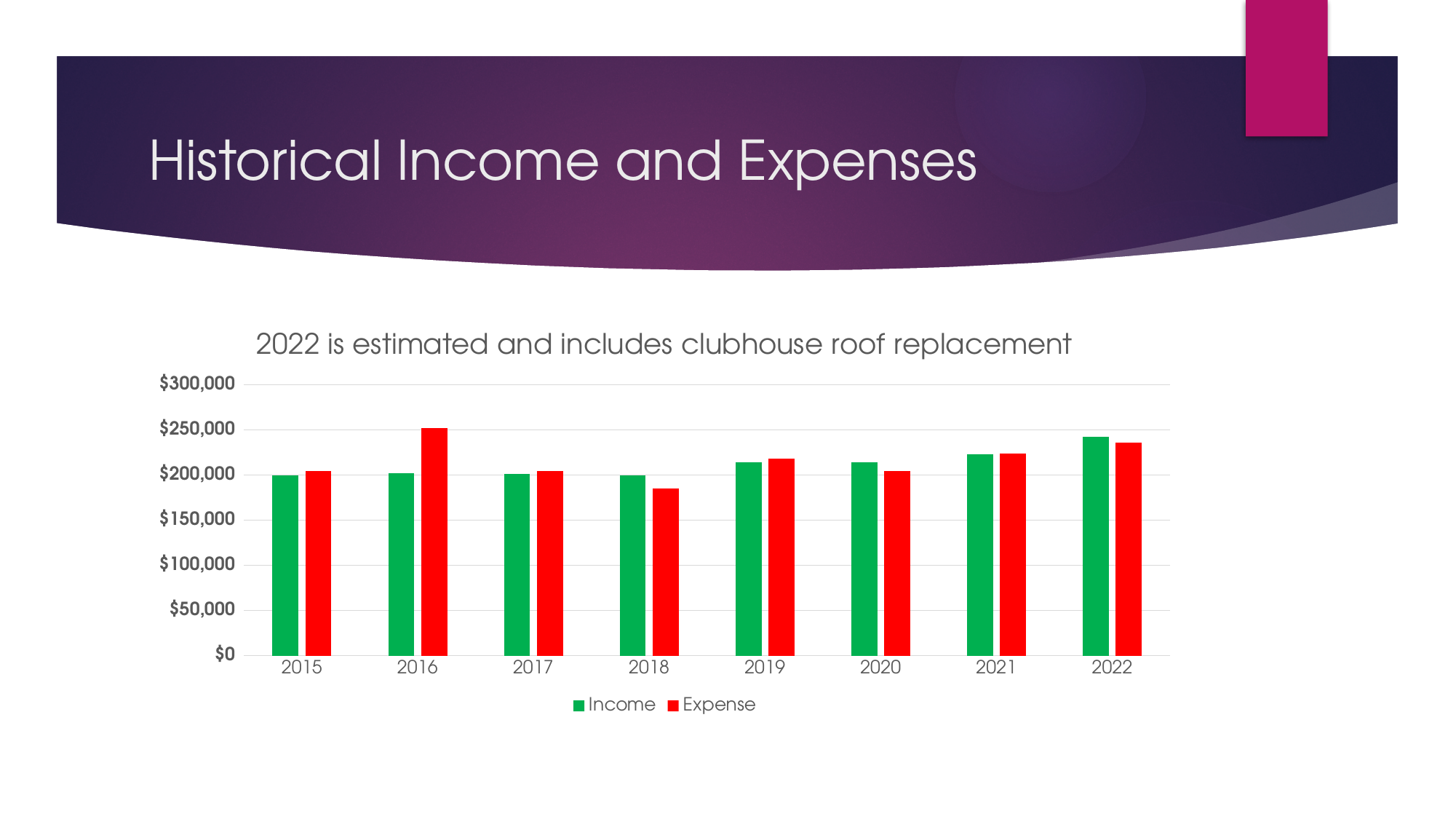

# Historical Income and Expenses

### Chart: 2022 is estimated and includes clubhouse roof replacement

| Category | Income | Expense |
|---|---|---|
| 2015 | 199412.0 | 204772.0 |
| 2016 | 201977.0 | 251973.0 |
| 2017 | 200834.0 | 204245.0 |
| 2018 | 199906.0 | 185211.0 |
| 2019 | 214160.09 | 217942.71 |
| 2020 | 213660.0 | 204740.07 |
| 2021 | 223030.0 | 224052.0 |
| 2022 | 242142.85714285713 | 235766.7857333333 |